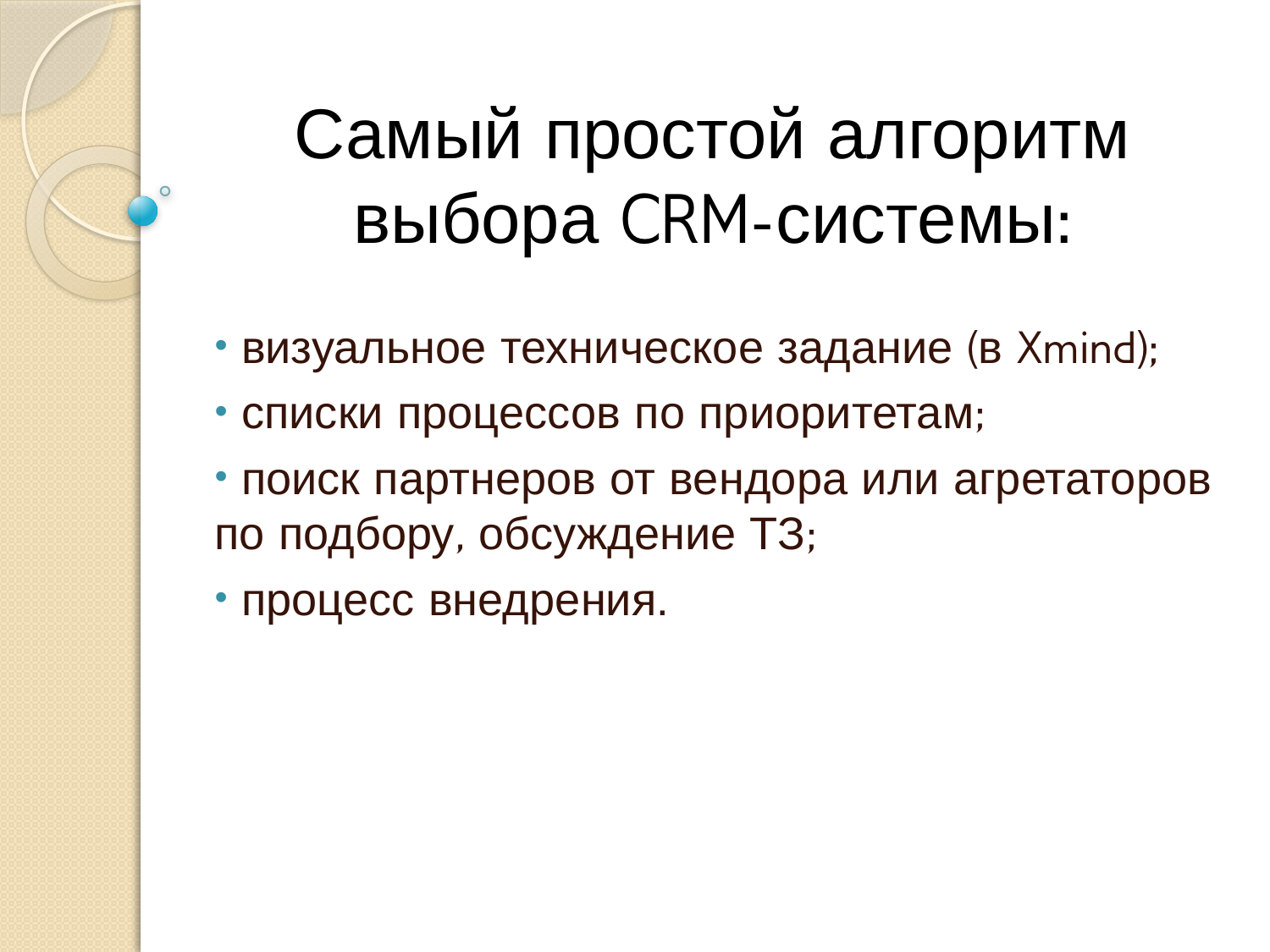

# Самый простой алгоритм выбора CRM-системы:
 визуальное техническое задание (в Xmind);
 списки процессов по приоритетам;
 поиск партнеров от вендора или агретаторов по подбору, обсуждение ТЗ;
 процесс внедрения.